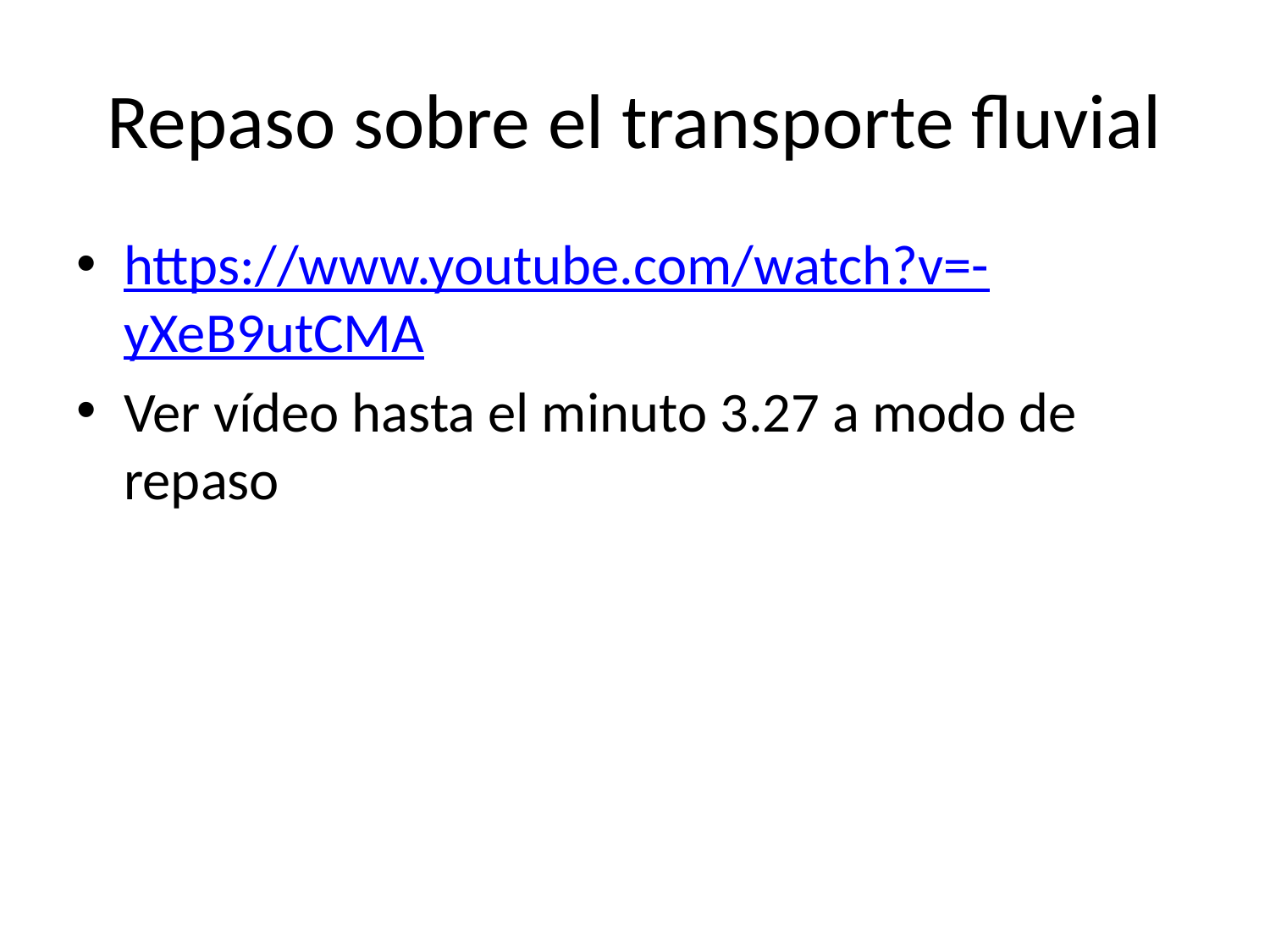

# Repaso sobre el transporte fluvial
https://www.youtube.com/watch?v=-yXeB9utCMA
Ver vídeo hasta el minuto 3.27 a modo de repaso